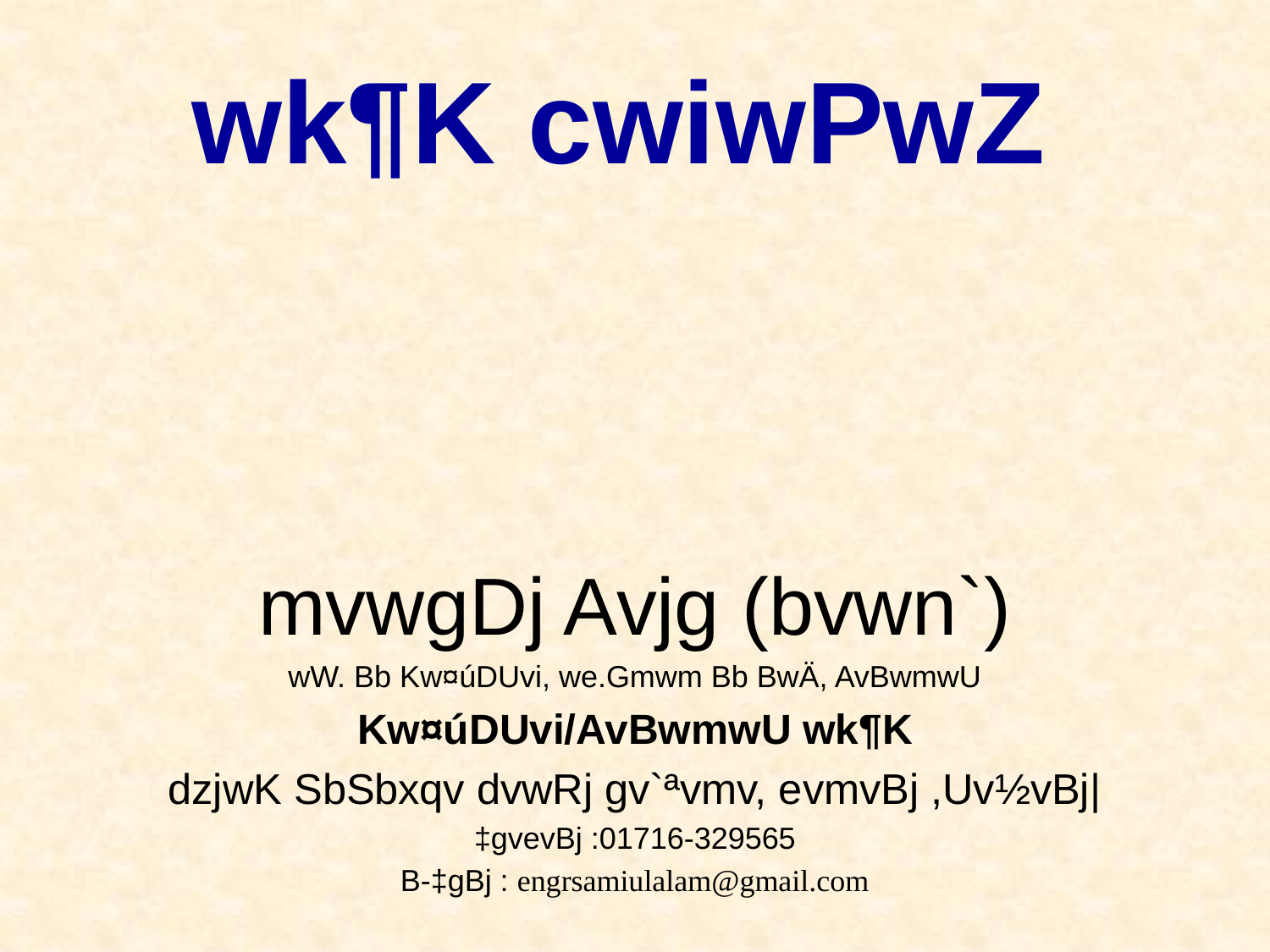

# wk¶K cwiwPwZ

mvwgDj Avjg (bvwn`)
wW. Bb Kw¤úDUvi, we.Gmwm Bb BwÄ, AvBwmwU
Kw¤úDUvi/AvBwmwU wk¶K
dzjwK SbSbxqv dvwRj gv`ªvmv, evmvBj ,Uv½vBj|
‡gvevBj :01716-329565
B-‡gBj : engrsamiulalam@gmail.com